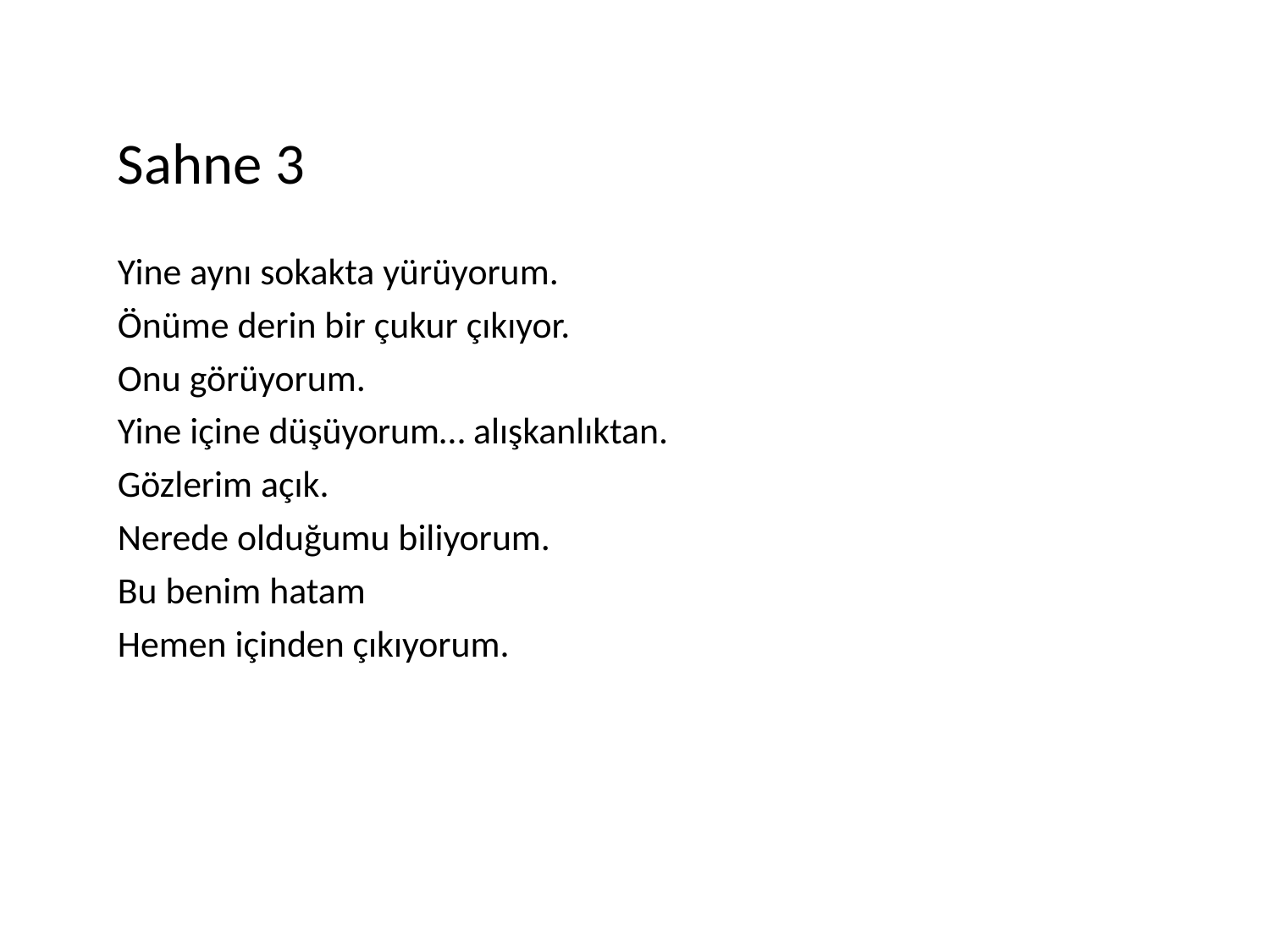

# Sahne 3
Yine aynı sokakta yürüyorum.
Önüme derin bir çukur çıkıyor.
Onu görüyorum.
Yine içine düşüyorum… alışkanlıktan.
Gözlerim açık.
Nerede olduğumu biliyorum.
Bu benim hatam
Hemen içinden çıkıyorum.